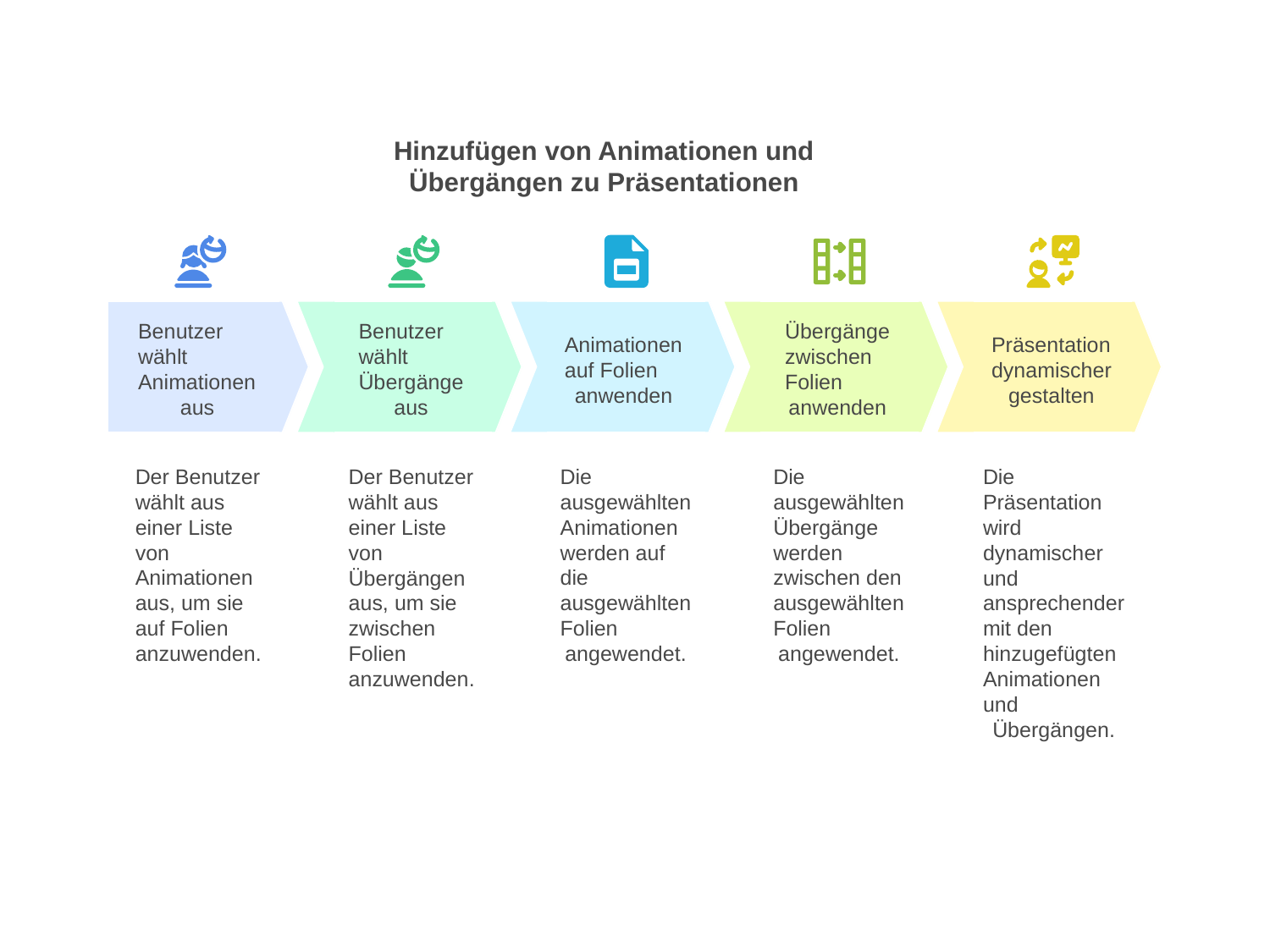

Hinzufügen von Animationen und
Übergängen zu Präsentationen

Benutzer
wählt
Animationen
aus
Benutzer
wählt
Übergänge
aus
Übergänge
zwischen
Folien
anwenden
Animationen
auf Folien
anwenden
Präsentation
dynamischer
gestalten
Der Benutzer
wählt aus
einer Liste
von
Animationen
aus, um sie
auf Folien
anzuwenden.
Der Benutzer
wählt aus
einer Liste
von
Übergängen
aus, um sie
zwischen
Folien
anzuwenden.
Die
ausgewählten
Animationen
werden auf
die
ausgewählten
Folien
angewendet.
Die
ausgewählten
Übergänge
werden
zwischen den
ausgewählten
Folien
angewendet.
Die
Präsentation
wird
dynamischer
und
ansprechender
mit den
hinzugefügten
Animationen
und
Übergängen.